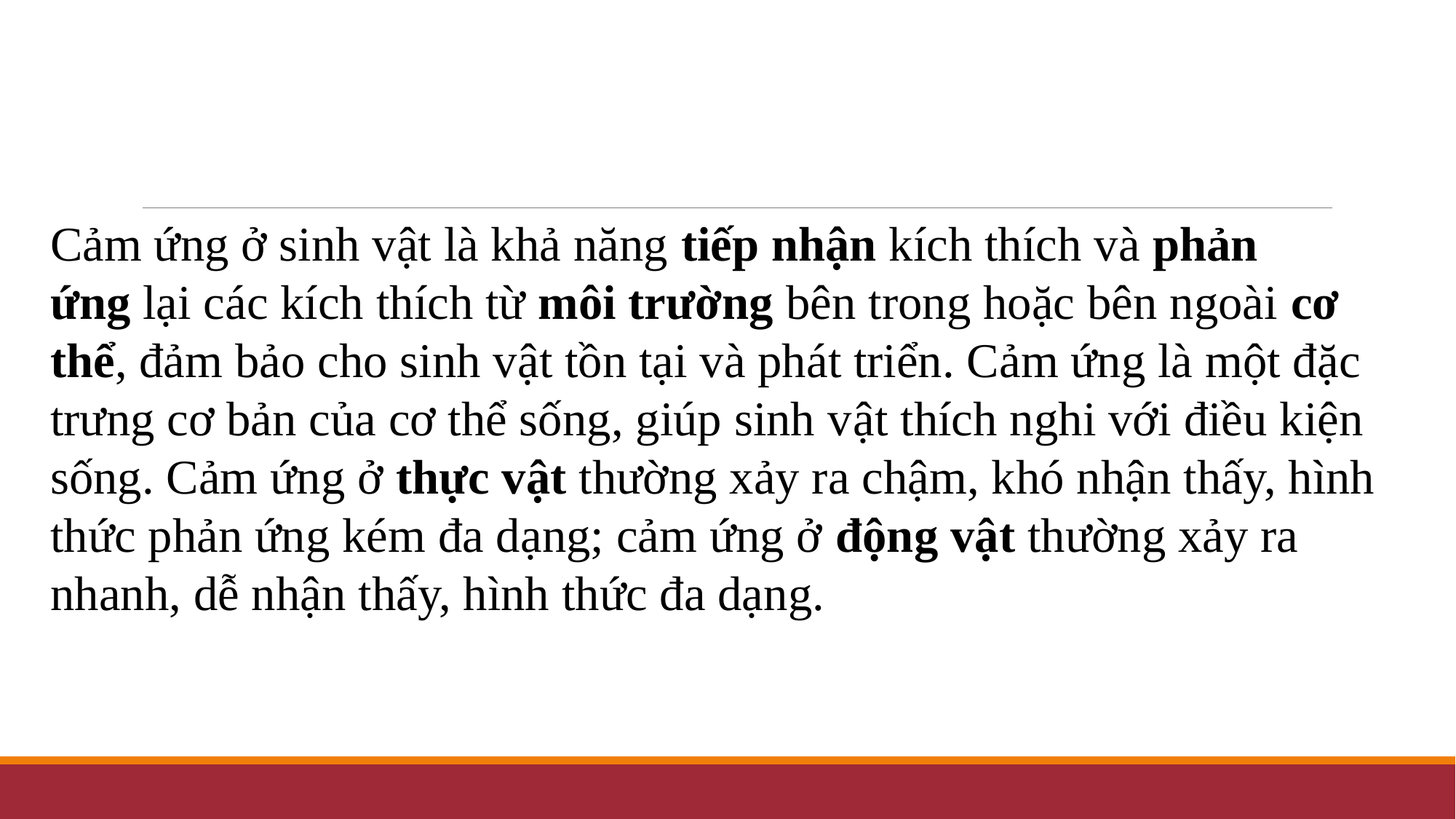

Cảm ứng ở sinh vật là khả năng tiếp nhận kích thích và phản ứng lại các kích thích từ môi trường bên trong hoặc bên ngoài cơ thể, đảm bảo cho sinh vật tồn tại và phát triển. Cảm ứng là một đặc trưng cơ bản của cơ thể sống, giúp sinh vật thích nghi với điều kiện sống. Cảm ứng ở thực vật thường xảy ra chậm, khó nhận thấy, hình thức phản ứng kém đa dạng; cảm ứng ở động vật thường xảy ra nhanh, dễ nhận thấy, hình thức đa dạng.